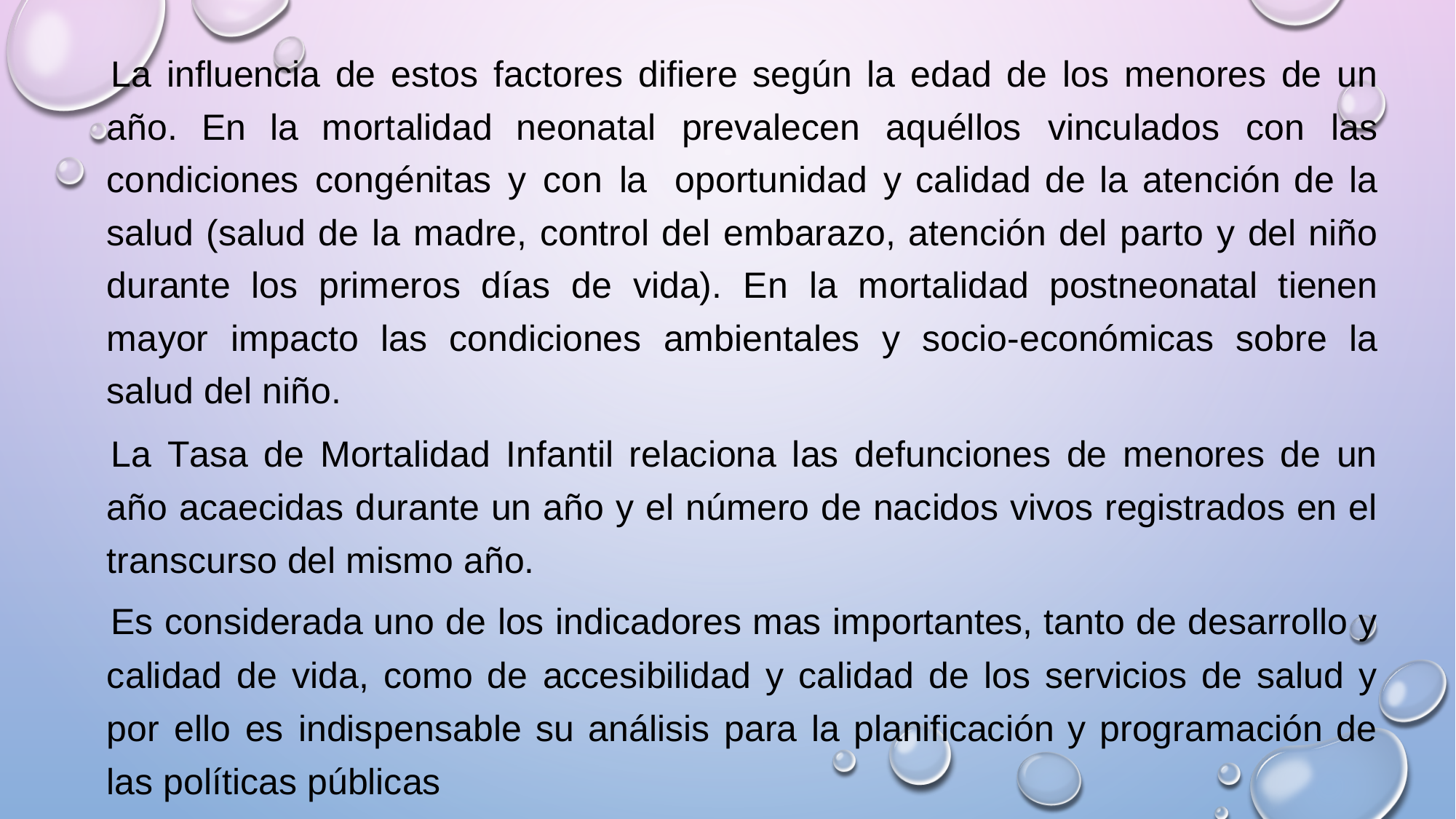

La influencia de estos factores difiere según la edad de los menores de un año. En la mortalidad neonatal prevalecen aquéllos vinculados con las condiciones congénitas y con la  oportunidad y calidad de la atención de la salud (salud de la madre, control del embarazo, atención del parto y del niño durante los primeros días de vida). En la mortalidad postneonatal tienen mayor impacto las condiciones ambientales y socio-económicas sobre la salud del niño.

La Tasa de Mortalidad Infantil relaciona las defunciones de menores de un año acaecidas durante un año y el número de nacidos vivos registrados en el transcurso del mismo año.

Es considerada uno de los indicadores mas importantes, tanto de desarrollo y calidad de vida, como de accesibilidad y calidad de los servicios de salud y por ello es indispensable su análisis para la planificación y programación de las políticas públicas